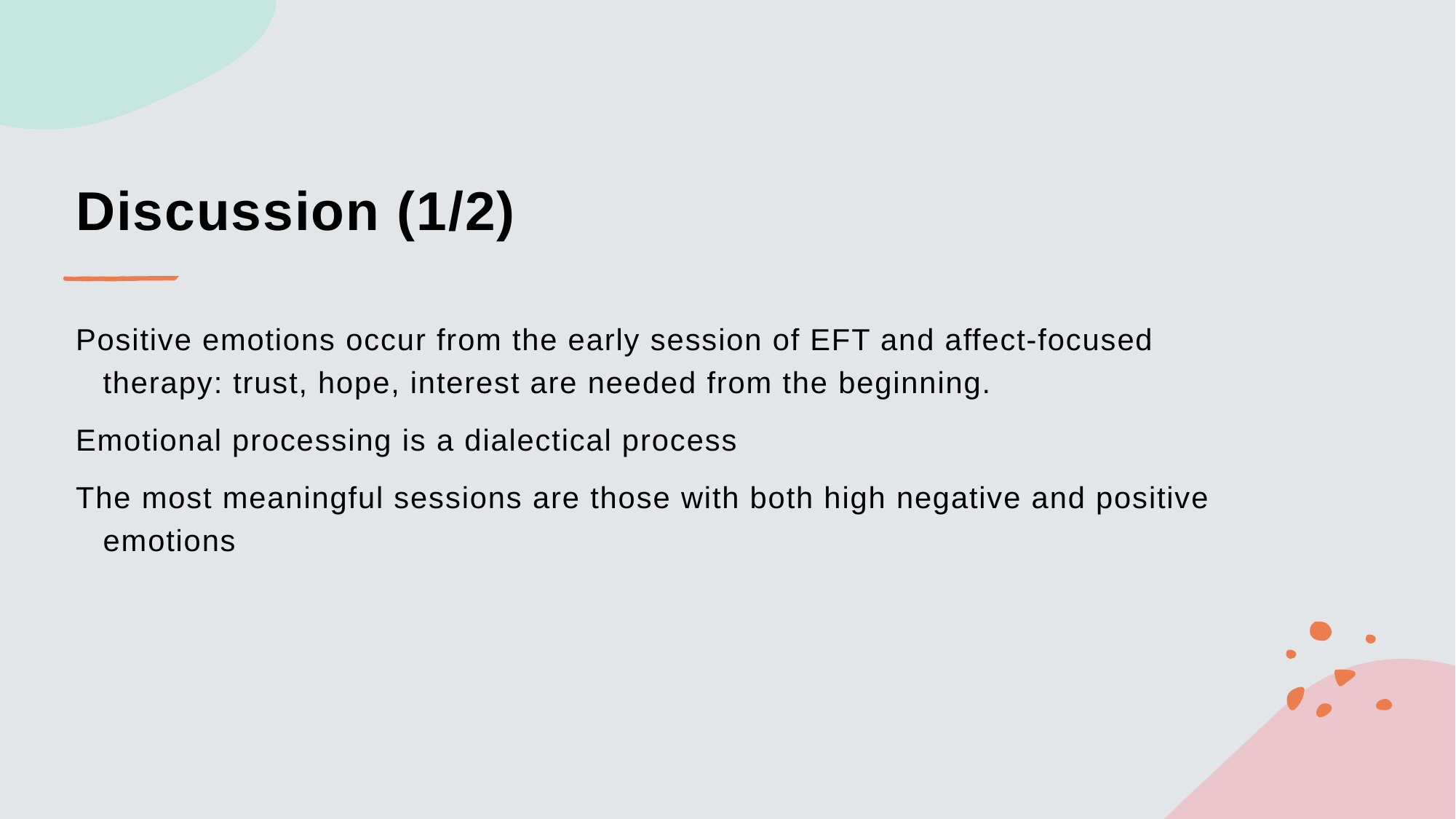

# Discussion (1/2)
Positive emotions occur from the early session of EFT and affect-focused therapy: trust, hope, interest are needed from the beginning.
Emotional processing is a dialectical process
The most meaningful sessions are those with both high negative and positive emotions